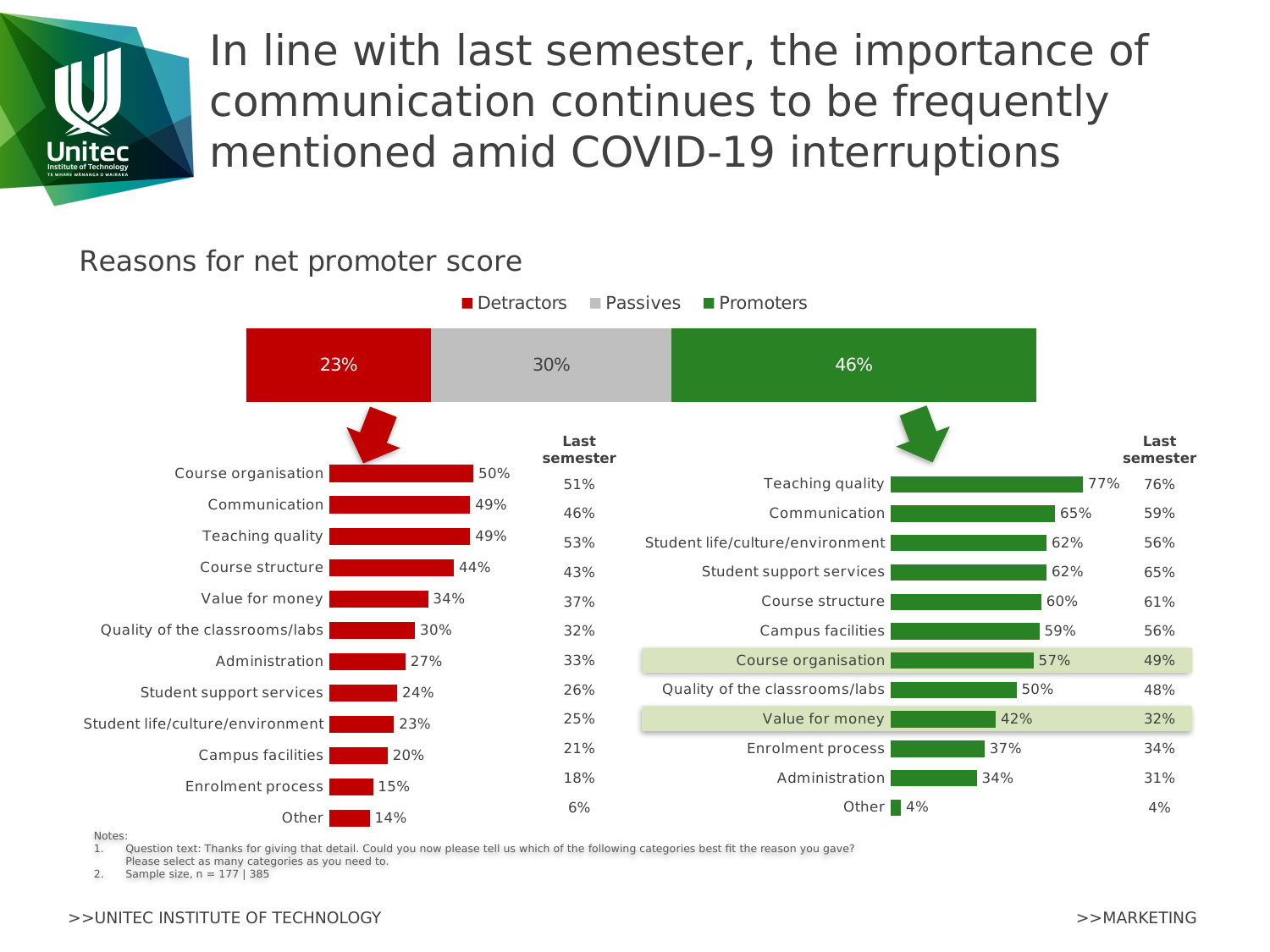

# In line with last semester, the importance of communication continues to be frequently mentioned amid COVID-19 interruptions

### Chart: Reasons for net promoter score

| Category | Detractors | Passives | Promoters |
|---|---|---|---|
| Category 1 | 0.2343032159264931 | 0.30398162327718226 | 0.4617151607963247 |

| Last semester |
| --- |
| 51% |
| 46% |
| 53% |
| 43% |
| 37% |
| 32% |
| 33% |
| 26% |
| 25% |
| 21% |
| 18% |
| 6% |
| Last semester |
| --- |
| 76% |
| 59% |
| 56% |
| 65% |
| 61% |
| 56% |
| 49% |
| 48% |
| 32% |
| 34% |
| 31% |
| 4% |

### Chart

| Category | Series 1 |
|---|---|
| Course organisation | 0.5028248587570622 |
| Communication | 0.4915254237288136 |
| Teaching quality | 0.4915254237288136 |
| Course structure | 0.4350282485875706 |
| Value for money | 0.34463276836158196 |
| Quality of the classrooms/labs | 0.2994350282485876 |
| Administration | 0.2655367231638418 |
| Student support services | 0.23728813559322035 |
| Student life/culture/environment | 0.22598870056497178 |
| Campus facilities | 0.2033898305084746 |
| Enrolment process | 0.15254237288135594 |
| Other | 0.14124293785310735 |

### Chart

| Category | Series 1 |
|---|---|
| Teaching quality | 0.7662337662337663 |
| Communication | 0.6545454545454545 |
| Student life/culture/environment | 0.6207792207792208 |
| Student support services | 0.6207792207792208 |
| Course structure | 0.6 |
| Campus facilities | 0.5922077922077922 |
| Course organisation | 0.5688311688311688 |
| Quality of the classrooms/labs | 0.5012987012987012 |
| Value for money | 0.41818181818181815 |
| Enrolment process | 0.374025974025974 |
| Administration | 0.34285714285714286 |
| Other | 0.04155844155844155 |

Notes:
Question text: Thanks for giving that detail. Could you now please tell us which of the following categories best fit the reason you gave? Please select as many categories as you need to.
Sample size, n = 177 | 385
>>MARKETING